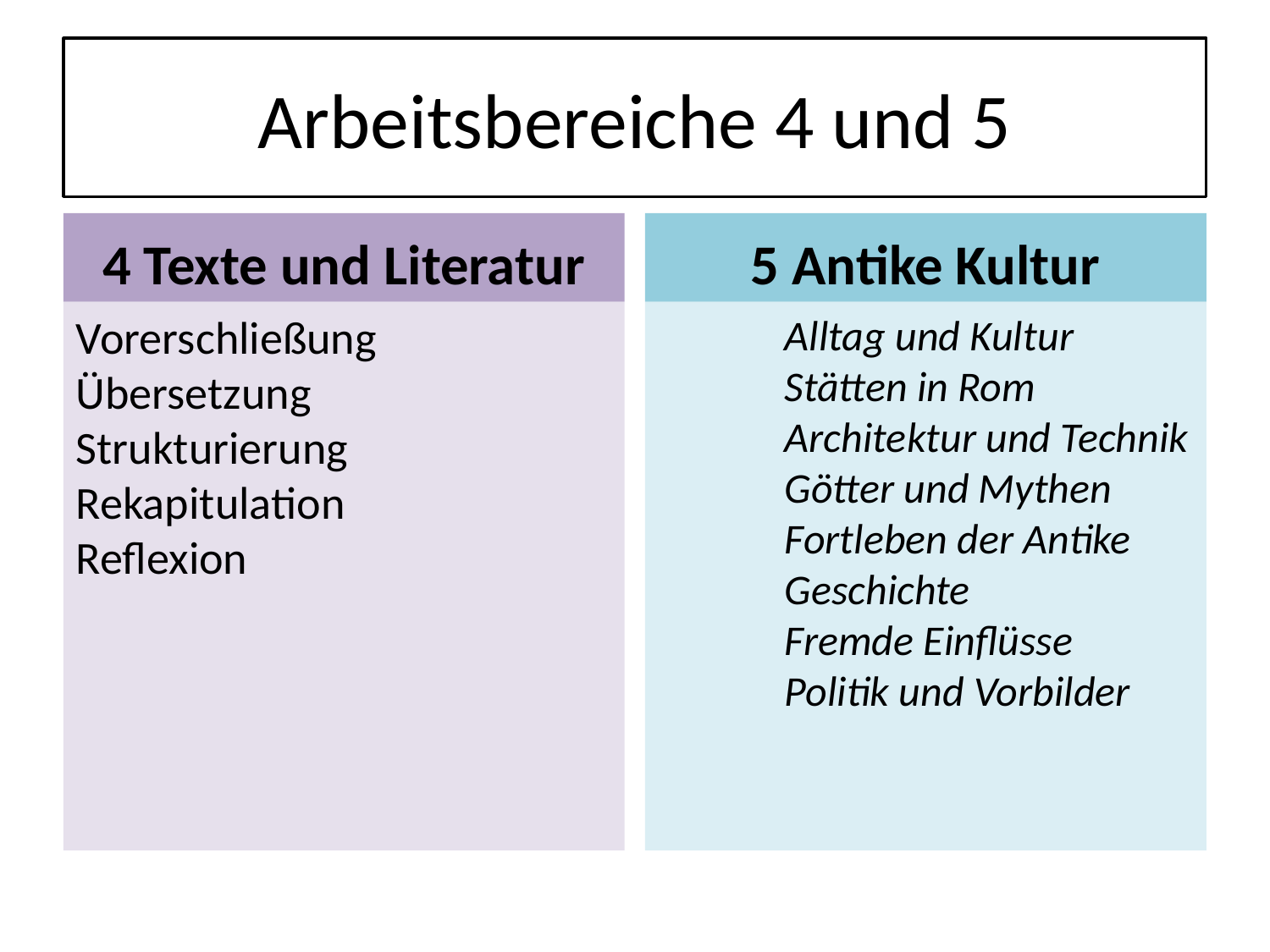

Arbeitsbereiche 4 und 5
4 Texte und Literatur
5 Antike Kultur
Vorerschließung
Übersetzung
Strukturierung
Rekapitulation
Reflexion
	Alltag und Kultur
	Stätten in Rom
	Architektur und Technik
	Götter und Mythen
	Fortleben der Antike
	Geschichte
	Fremde Einflüsse
	Politik und Vorbilder